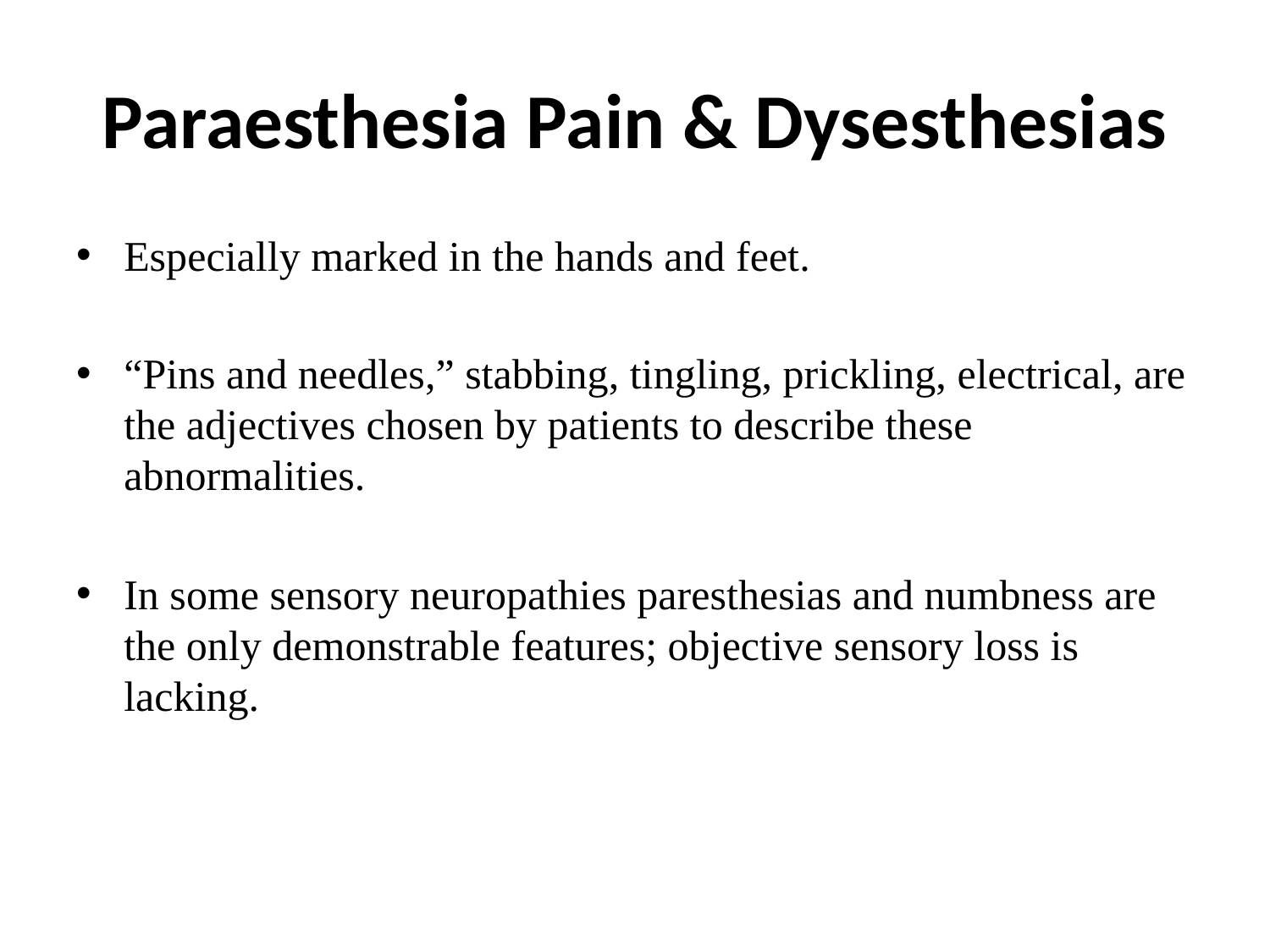

# Paraesthesia Pain & Dysesthesias
Especially marked in the hands and feet.

“Pins and needles,” stabbing, tingling, prickling, electrical, are the adjectives chosen by patients to describe these abnormalities.

In some sensory neuropathies paresthesias and numbness are the only demonstrable features; objective sensory loss is lacking.